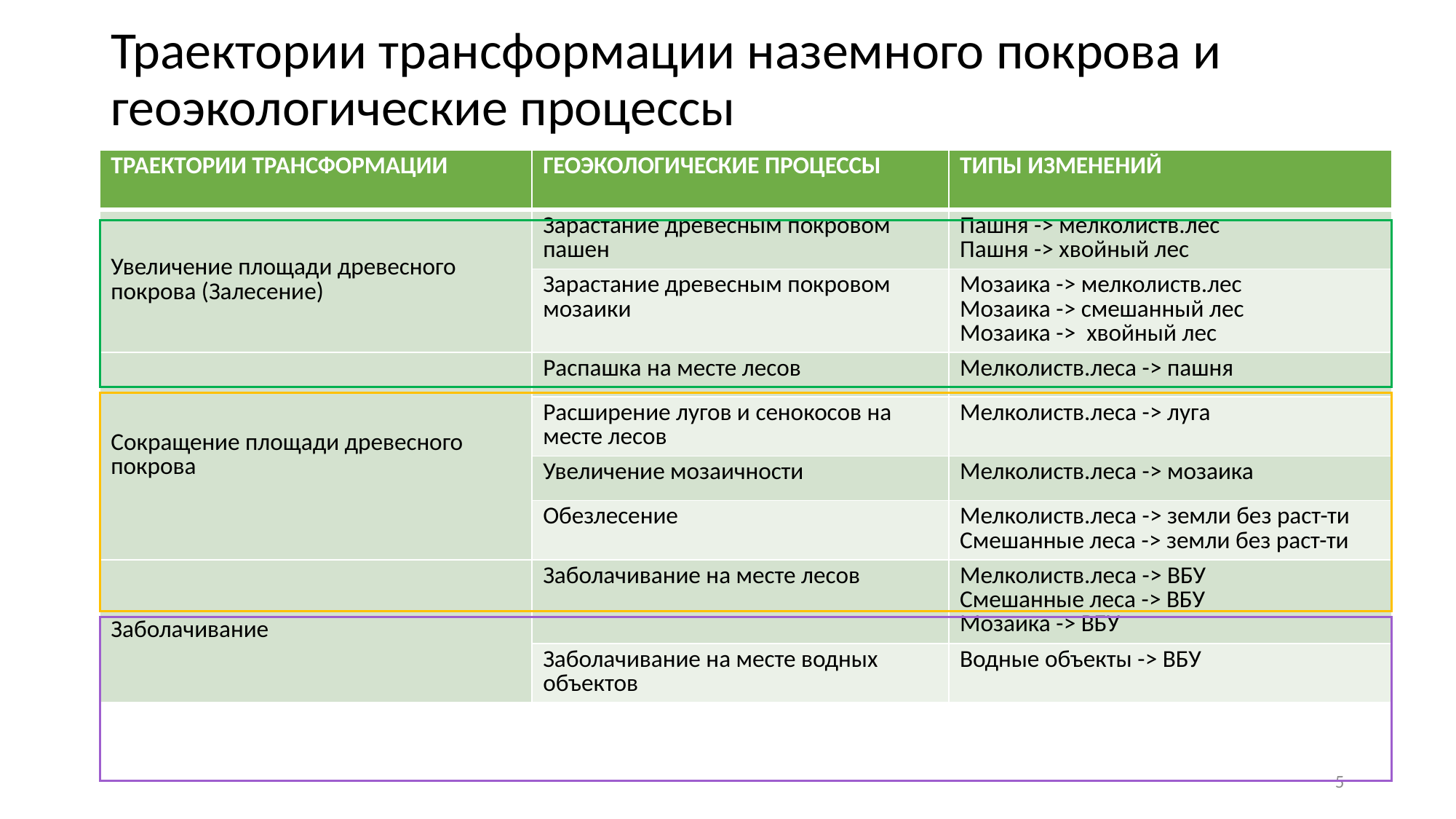

# Траектории трансформации наземного покрова и геоэкологические процессы
| ТРАЕКТОРИИ ТРАНСФОРМАЦИИ | ГЕОЭКОЛОГИЧЕСКИЕ ПРОЦЕССЫ | ТИПЫ ИЗМЕНЕНИЙ |
| --- | --- | --- |
| Увеличение площади древесного покрова (Залесение) | Зарастание древесным покровом пашен | Пашня -> мелколиств.лес Пашня -> хвойный лес |
|  | Зарастание древесным покровом мозаики | Мозаика -> мелколиств.лес Мозаика -> смешанный лес Мозаика -> хвойный лес |
| Сокращение площади древесного покрова | Распашка на месте лесов | Мелколиств.леса -> пашня |
|  | Расширение лугов и сенокосов на месте лесов | Мелколиств.леса -> луга |
|  | Увеличение мозаичности | Мелколиств.леса -> мозаика |
|  | Обезлесение | Мелколиств.леса -> земли без раст-ти Смешанные леса -> земли без раст-ти |
| Заболачивание | Заболачивание на месте лесов | Мелколиств.леса -> ВБУ Смешанные леса -> ВБУ Мозаика -> ВБУ |
|  | Заболачивание на месте водных объектов | Водные объекты -> ВБУ |

5